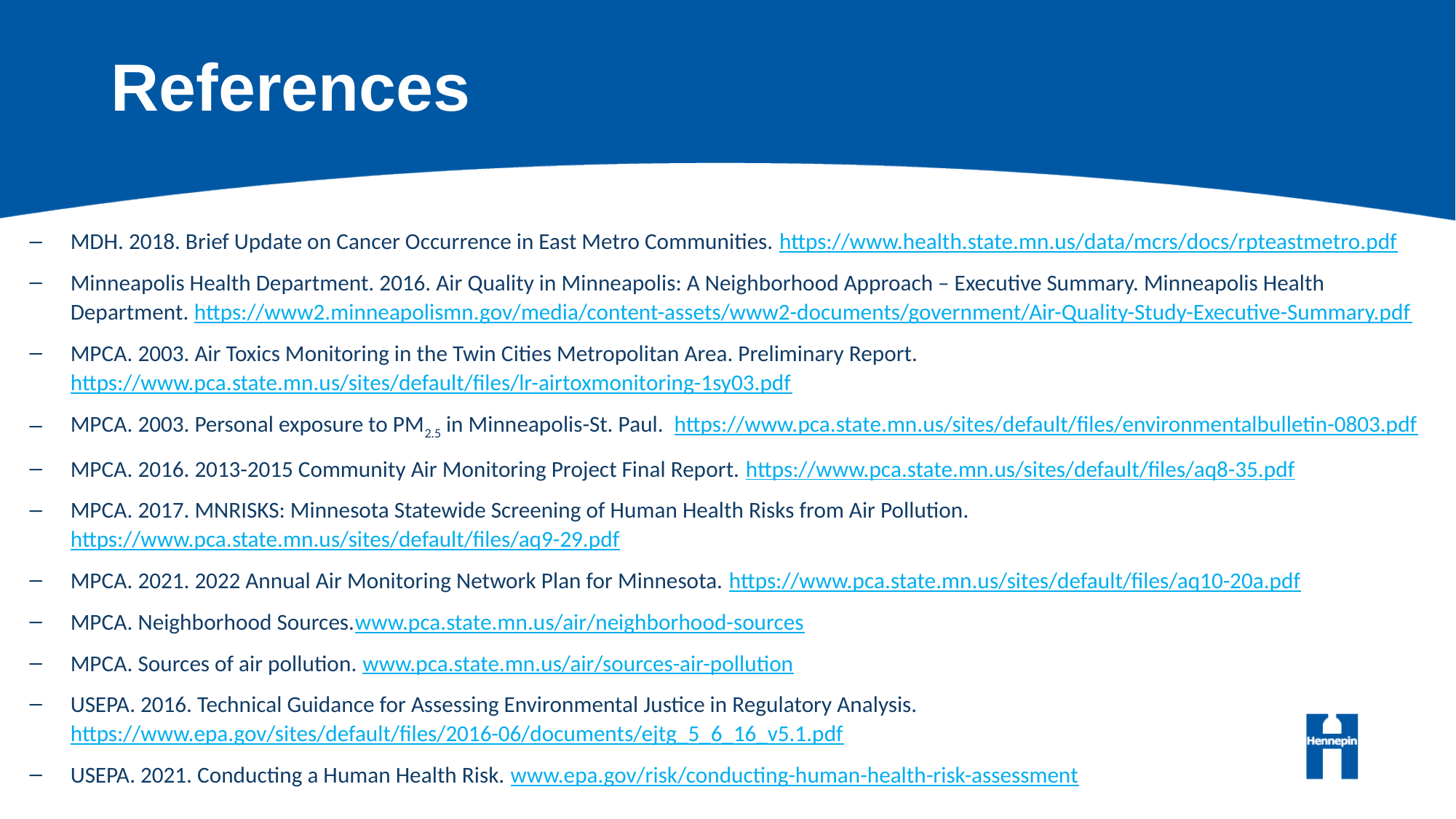

# References
MDH. 2018. Brief Update on Cancer Occurrence in East Metro Communities. https://www.health.state.mn.us/data/mcrs/docs/rpteastmetro.pdf
Minneapolis Health Department. 2016. Air Quality in Minneapolis: A Neighborhood Approach – Executive Summary. Minneapolis Health Department. https://www2.minneapolismn.gov/media/content-assets/www2-documents/government/Air-Quality-Study-Executive-Summary.pdf
MPCA. 2003. Air Toxics Monitoring in the Twin Cities Metropolitan Area. Preliminary Report. https://www.pca.state.mn.us/sites/default/files/lr-airtoxmonitoring-1sy03.pdf
MPCA. 2003. Personal exposure to PM2.5 in Minneapolis-St. Paul.  https://www.pca.state.mn.us/sites/default/files/environmentalbulletin-0803.pdf
MPCA. 2016. 2013-2015 Community Air Monitoring Project Final Report. https://www.pca.state.mn.us/sites/default/files/aq8-35.pdf
MPCA. 2017. MNRISKS: Minnesota Statewide Screening of Human Health Risks from Air Pollution. https://www.pca.state.mn.us/sites/default/files/aq9-29.pdf
MPCA. 2021. 2022 Annual Air Monitoring Network Plan for Minnesota. https://www.pca.state.mn.us/sites/default/files/aq10-20a.pdf
MPCA. Neighborhood Sources.www.pca.state.mn.us/air/neighborhood-sources
MPCA. Sources of air pollution. www.pca.state.mn.us/air/sources-air-pollution
USEPA. 2016. Technical Guidance for Assessing Environmental Justice in Regulatory Analysis.
https://www.epa.gov/sites/default/files/2016-06/documents/ejtg_5_6_16_v5.1.pdf
USEPA. 2021. Conducting a Human Health Risk. www.epa.gov/risk/conducting-human-health-risk-assessment